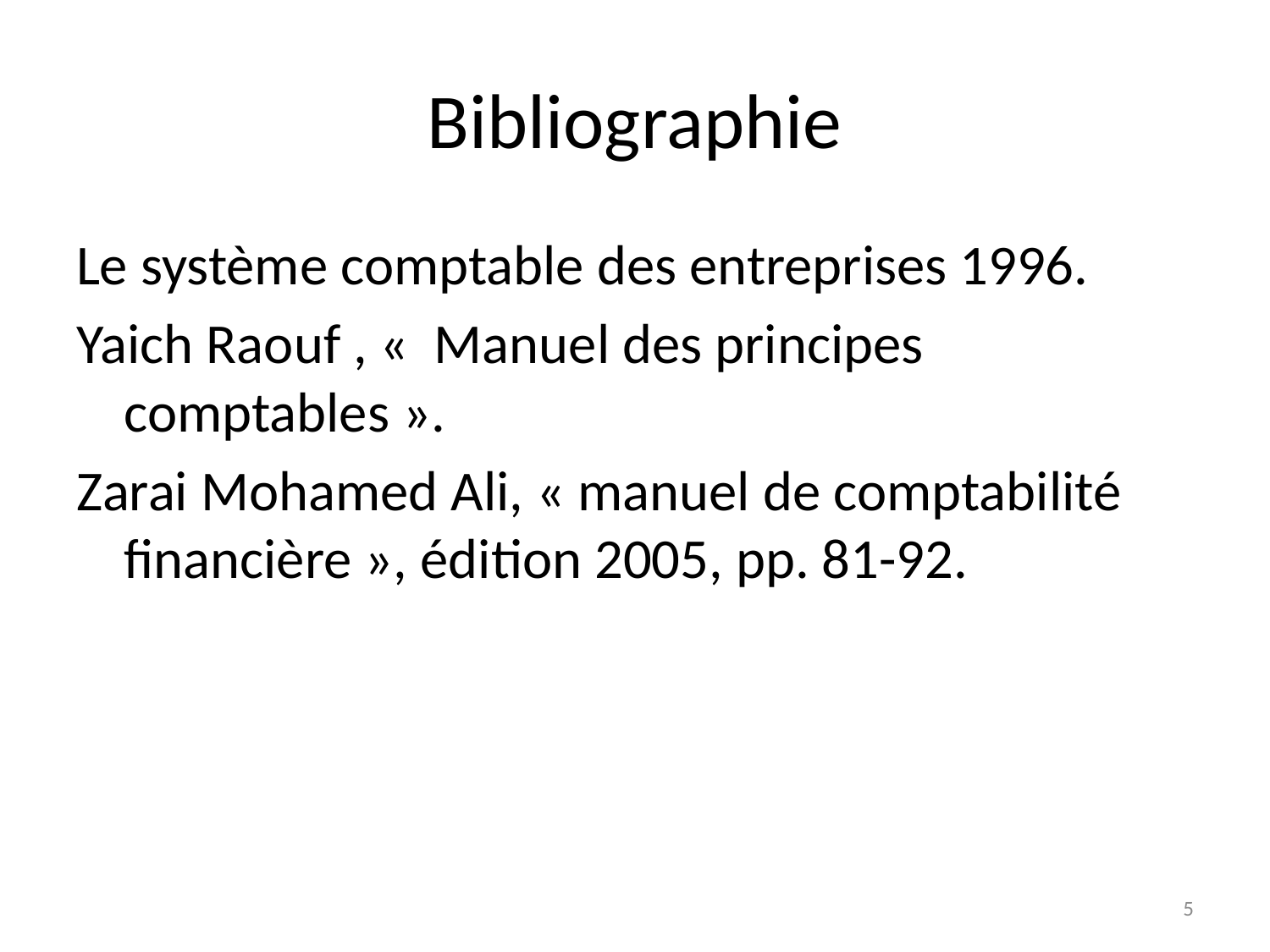

# Bibliographie
Le système comptable des entreprises 1996.
Yaich Raouf , «  Manuel des principes comptables ».
Zarai Mohamed Ali, « manuel de comptabilité financière », édition 2005, pp. 81-92.
5